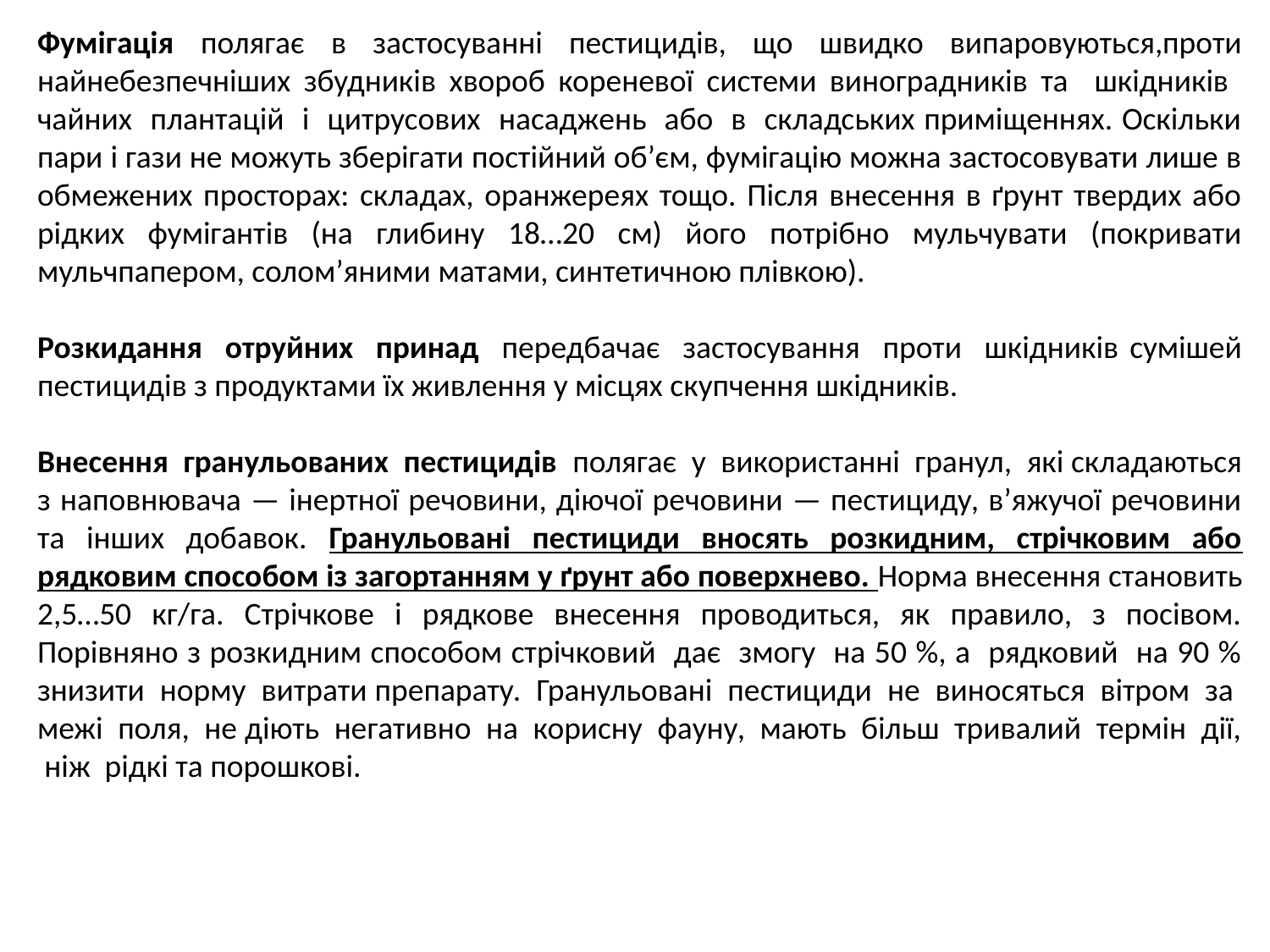

Фумігація полягає в застосуванні пестицидів, що швидко випаровуються,проти найнебезпечніших збудників хвороб кореневої системи виноградників та  шкідників  чайних  плантацій  і  цитрусових  насаджень  або  в  складських приміщеннях. Оскільки пари і гази не можуть зберігати постійний об’єм, фумігацію можна застосовувати лише в обмежених просторах: складах, оранжереях тощо. Після внесення в ґрунт твердих або рідких фумігантів (на глибину 18…20 см) його потрібно мульчувати (покривати мульчпапером, солом’яними матами, синтетичною плівкою).

Розкидання  отруйних  принад  передбачає  застосування  проти  шкідників сумішей пестицидів з продуктами їх живлення у місцях скупчення шкідників.

Внесення  гранульованих  пестицидів  полягає  у  використанні  гранул,  які складаються з наповнювача — інертної речовини, діючої речовини — пестициду, в’яжучої речовини та інших добавок. Гранульовані пестициди вносять розкидним, стрічковим або рядковим способом із загортанням у ґрунт або поверхнево. Норма внесення становить 2,5…50 кг/га. Стрічкове і рядкове внесення проводиться, як правило, з посівом. Порівняно з розкидним способом стрічковий  дає  змогу  на 50 %, а  рядковий  на 90 % знизити  норму  витрати препарату.  Гранульовані  пестициди  не  виносяться  вітром  за  межі  поля,  не діють  негативно  на  корисну  фауну,  мають  більш  тривалий  термін  дії,  ніж  рідкі та порошкові.